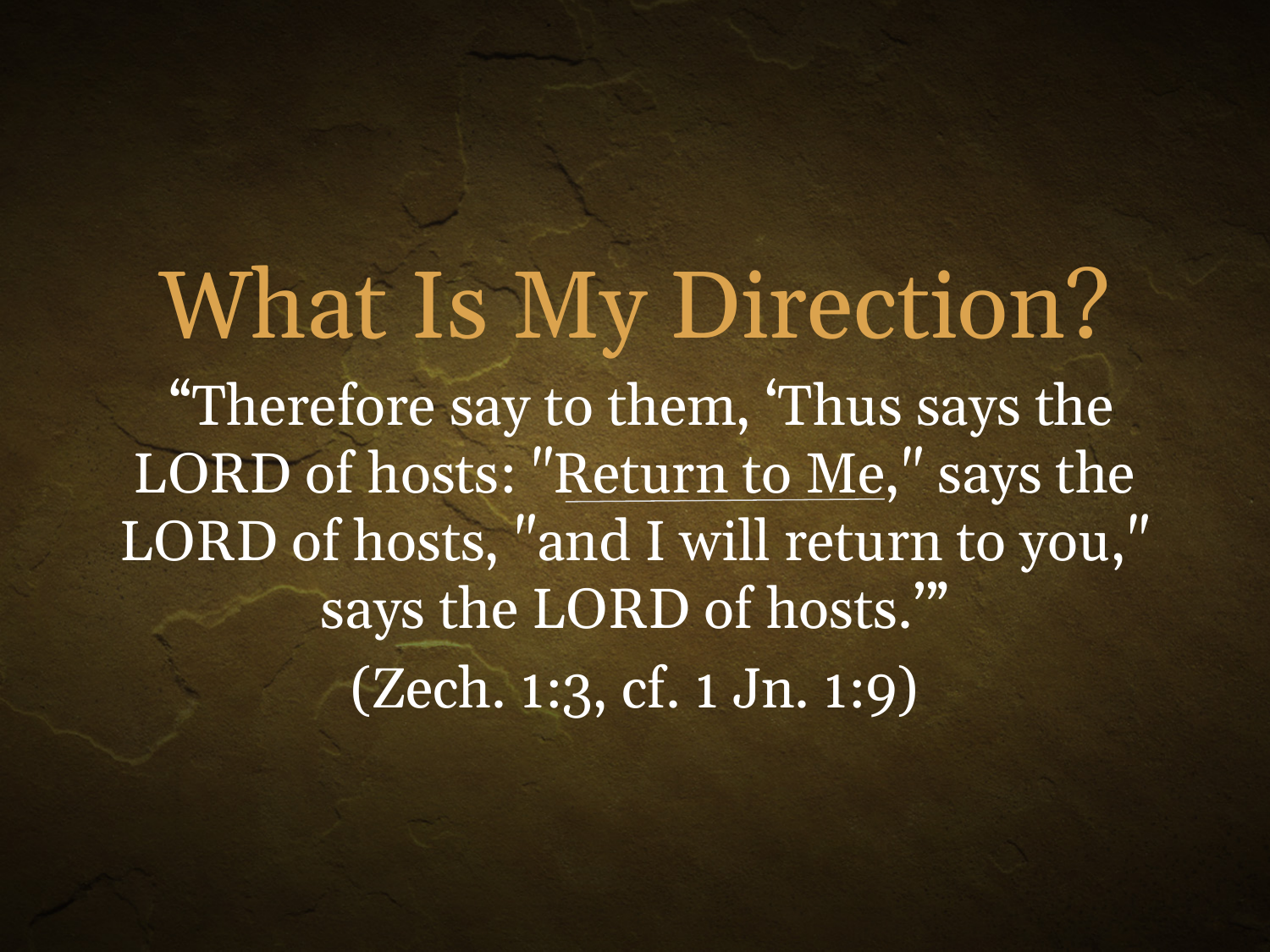

What Is My Direction?
 “Therefore say to them, ‘Thus says the LORD of hosts: "Return to Me," says the LORD of hosts, "and I will return to you," says the LORD of hosts.’”
(Zech. 1:3, cf. 1 Jn. 1:9)